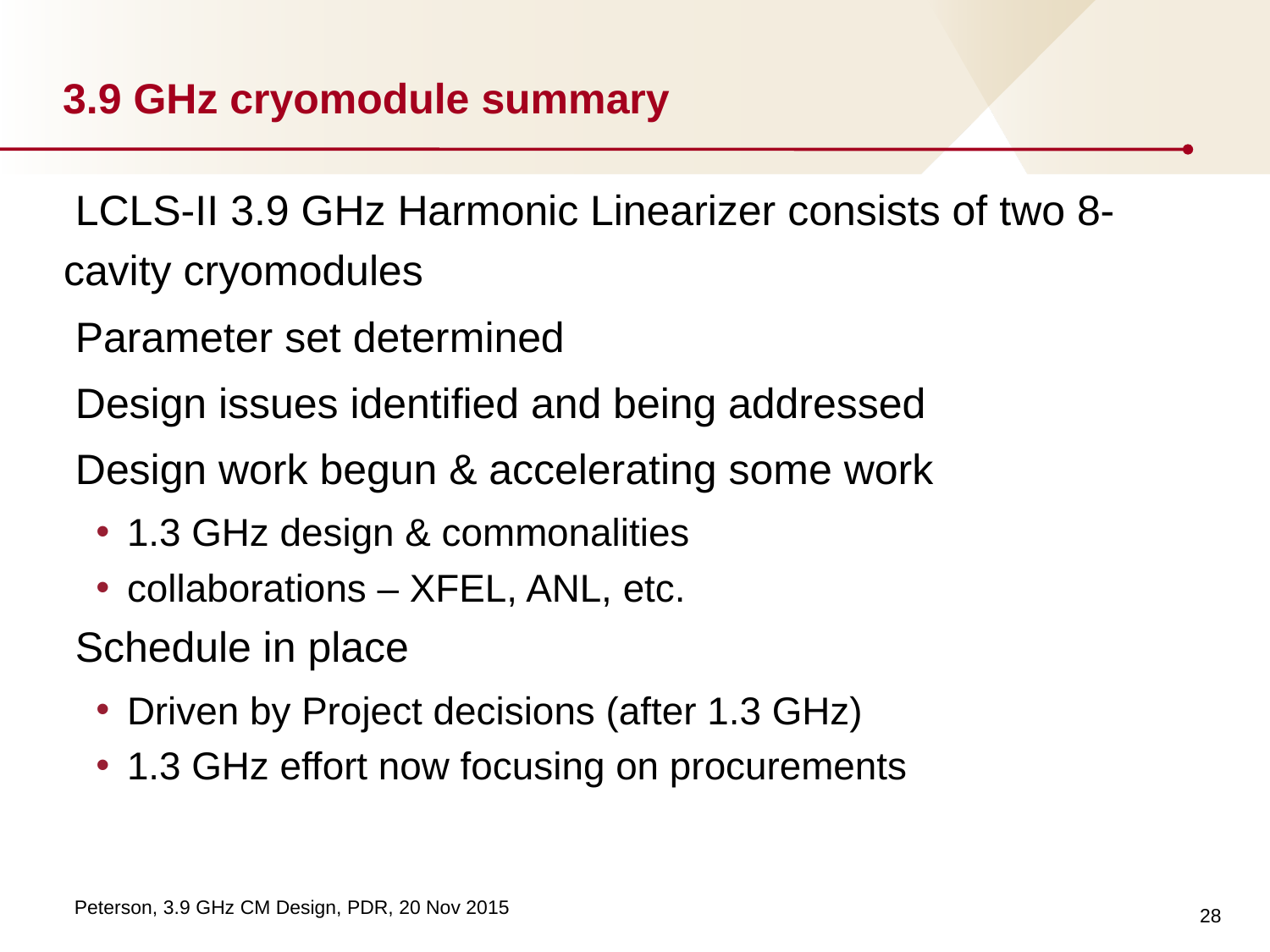

# 3.9 GHz cryomodule summary
 LCLS-II 3.9 GHz Harmonic Linearizer consists of two 8-cavity cryomodules
 Parameter set determined
 Design issues identified and being addressed
 Design work begun & accelerating some work
1.3 GHz design & commonalities
collaborations – XFEL, ANL, etc.
 Schedule in place
Driven by Project decisions (after 1.3 GHz)
1.3 GHz effort now focusing on procurements
28
Peterson, 3.9 GHz CM Design, PDR, 20 Nov 2015